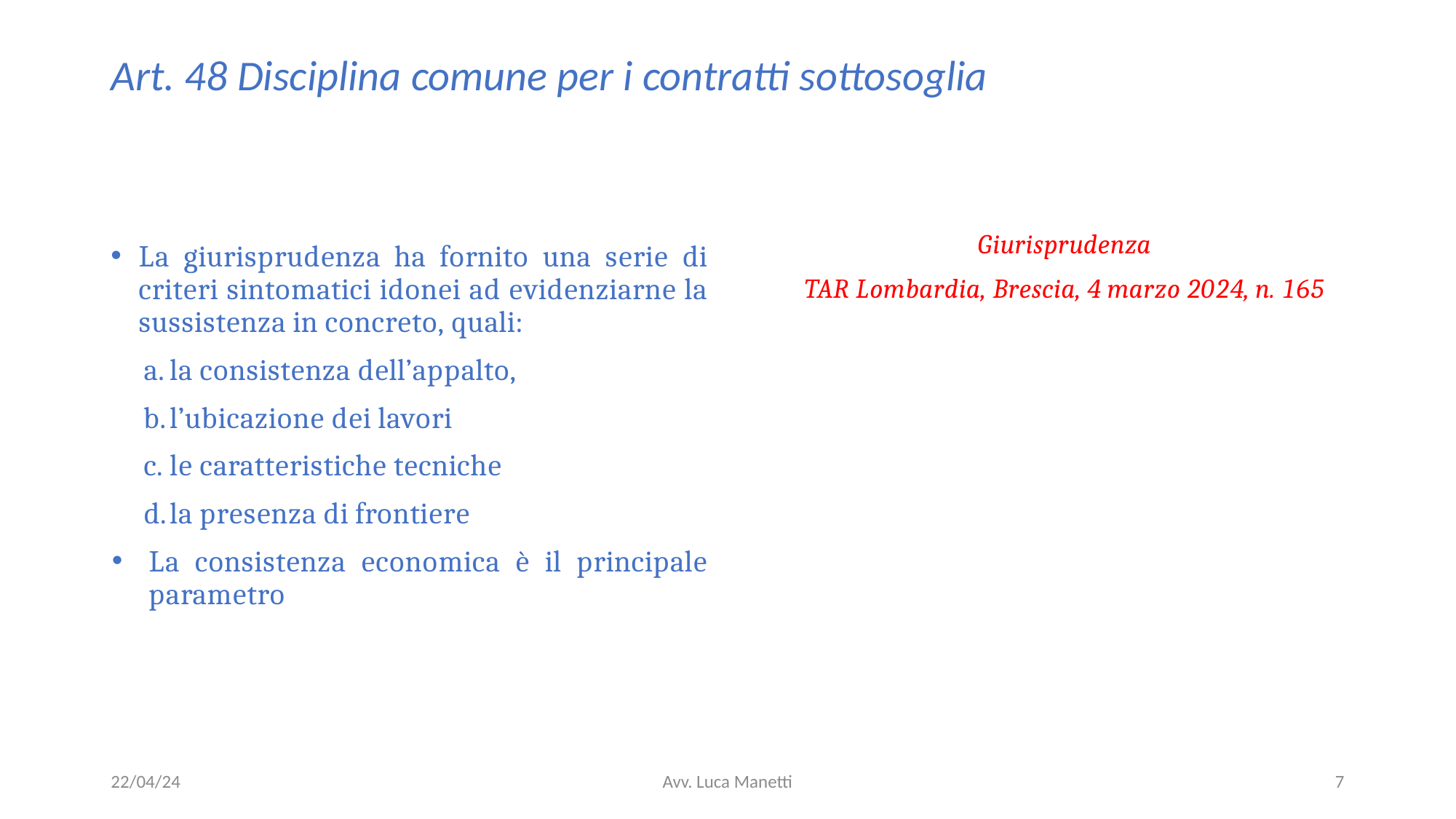

# Art. 48 Disciplina comune per i contratti sottosoglia

La giurisprudenza ha fornito una serie di criteri sintomatici idonei ad evidenziarne la sussistenza in concreto, quali:
la consistenza dell’appalto,
l’ubicazione dei lavori
le caratteristiche tecniche
la presenza di frontiere
La consistenza economica è il principale parametro

Giurisprudenza
TAR Lombardia, Brescia, 4 marzo 2024, n. 165

22/04/24
Avv. Luca Manetti
7